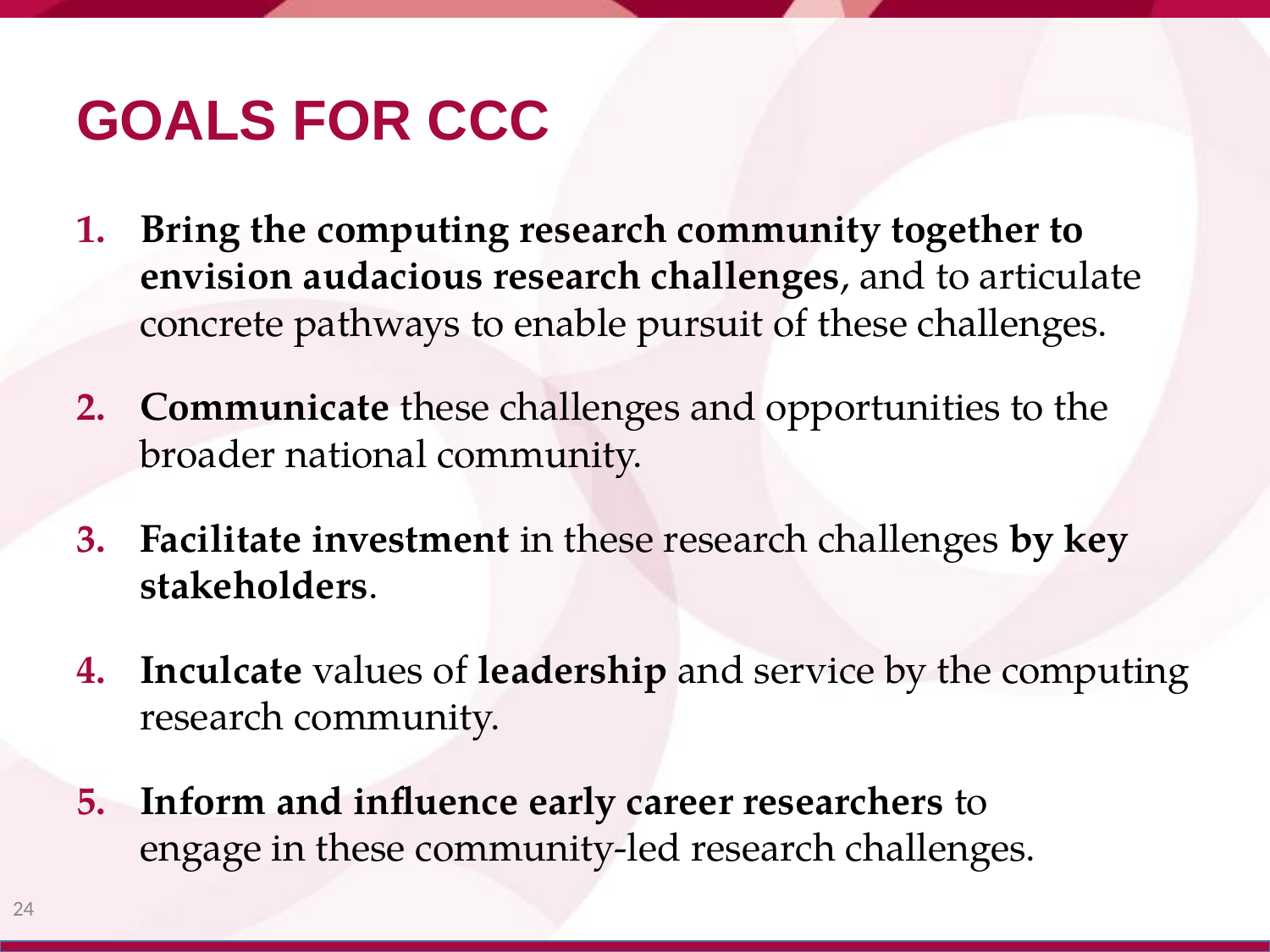

# GOALS FOR CCC
Bring the computing research community together to envision audacious research challenges, and to articulate concrete pathways to enable pursuit of these challenges.

Communicate these challenges and opportunities to the broader national community.

Facilitate investment in these research challenges by key stakeholders.

Inculcate values of leadership and service by the computing research community.

Inform and influence early career researchers to
engage in these community-led research challenges.

24